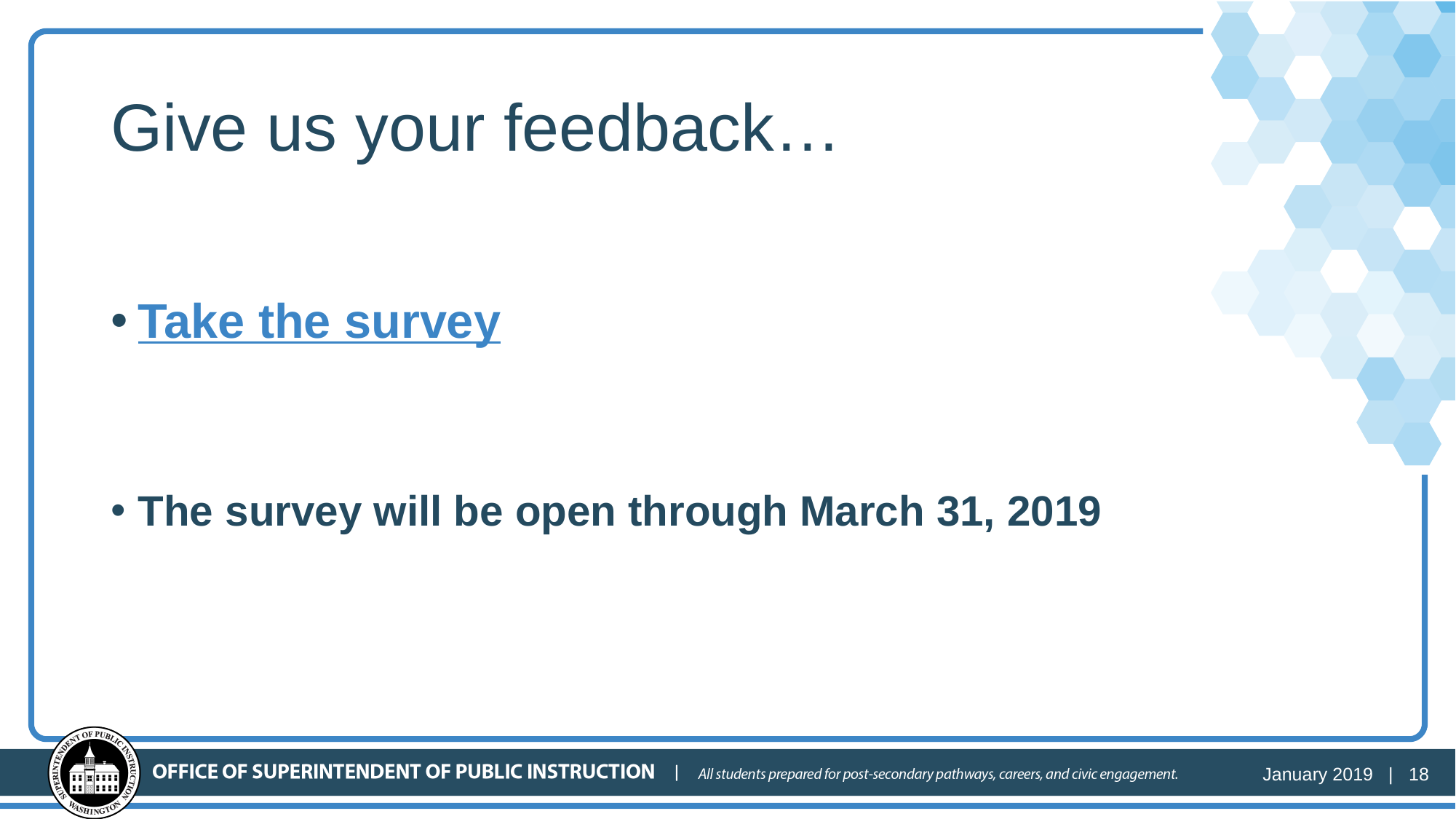

# Give us your feedback…

Take the survey

The survey will be open through March 31, 2019